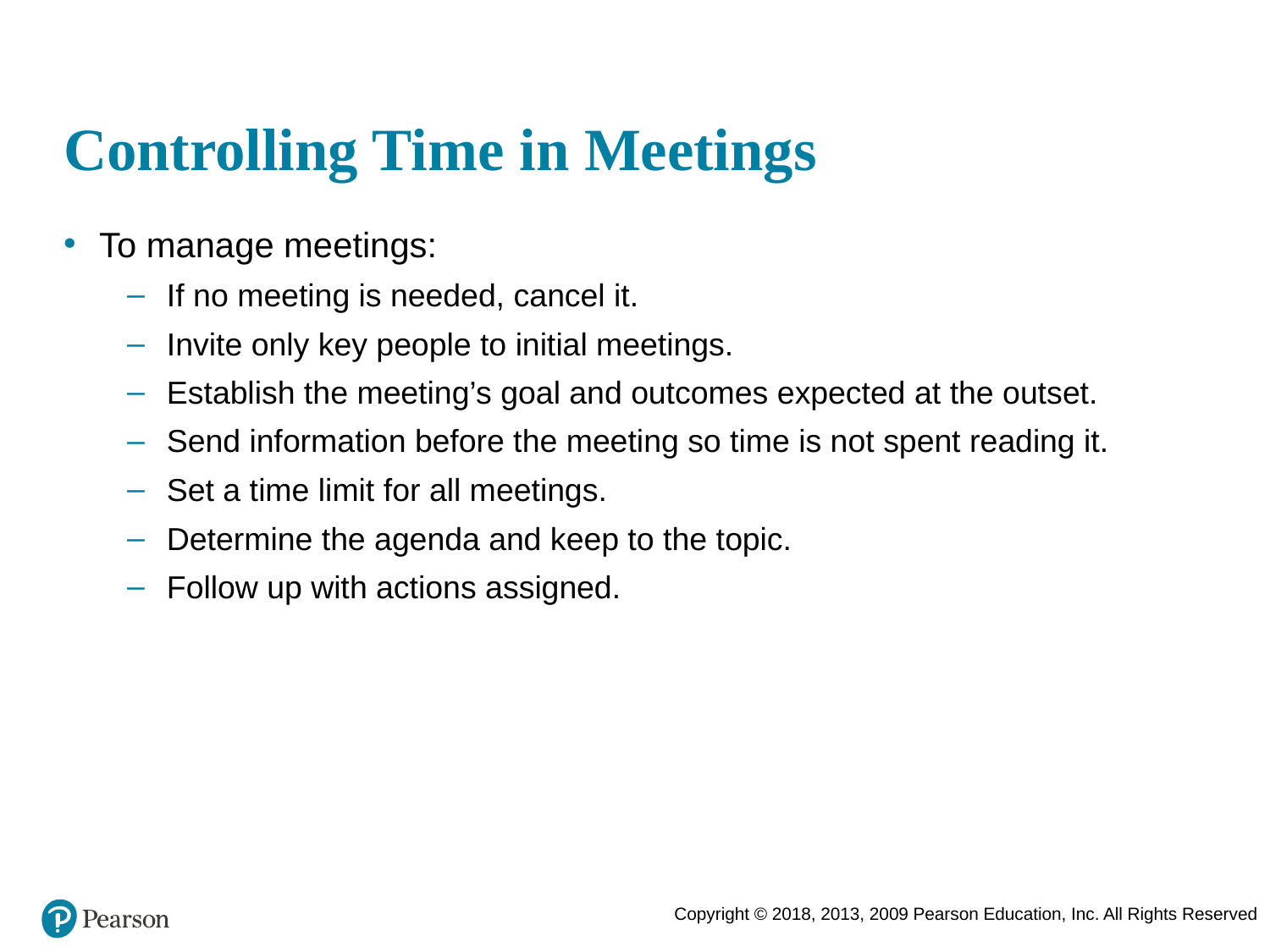

# Controlling Time in Meetings
To manage meetings:
If no meeting is needed, cancel it.
Invite only key people to initial meetings.
Establish the meeting’s goal and outcomes expected at the outset.
Send information before the meeting so time is not spent reading it.
Set a time limit for all meetings.
Determine the agenda and keep to the topic.
Follow up with actions assigned.